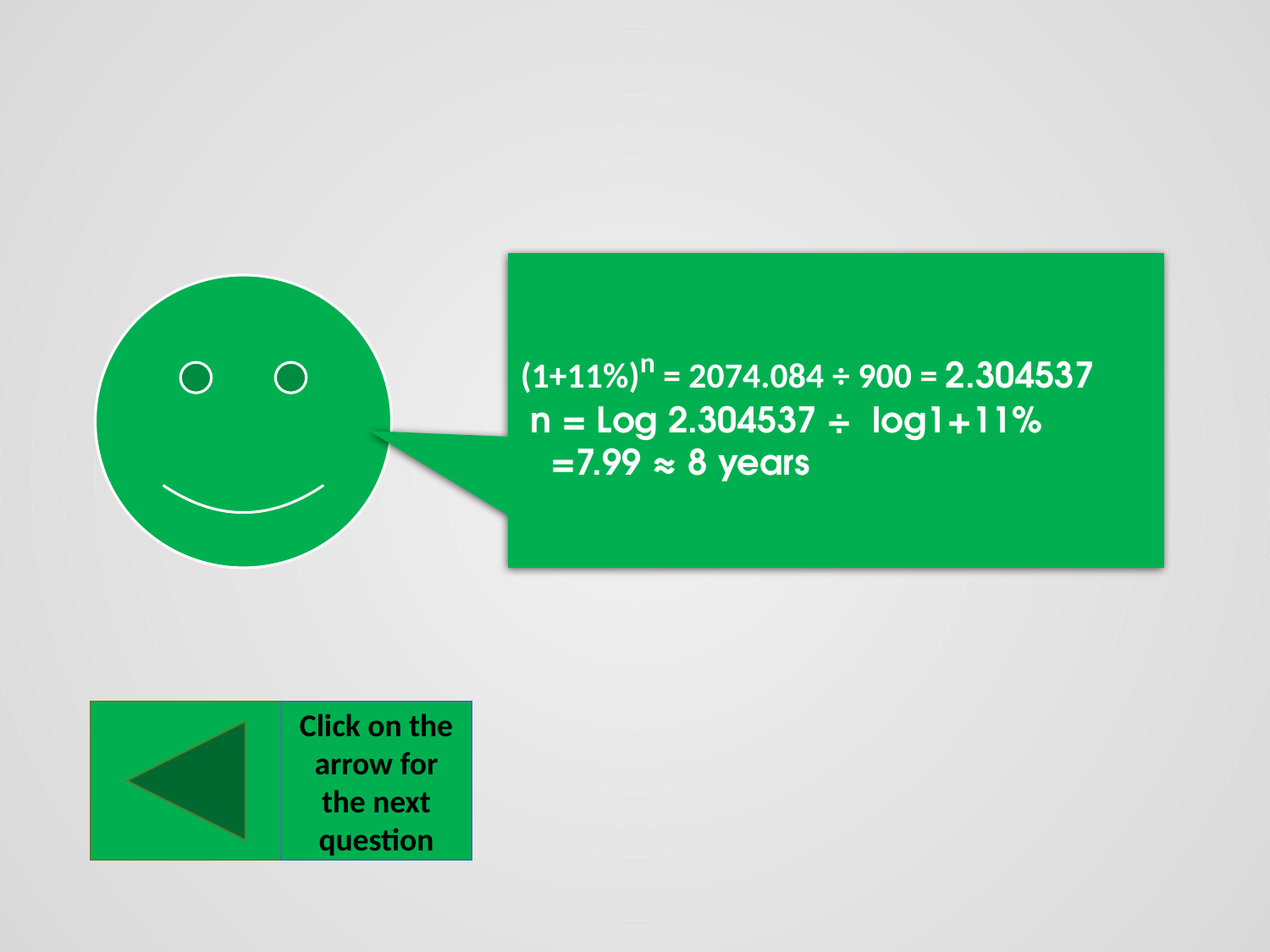

(1+11%)n = 2074.084 ÷ 900 = 2.304537
 n = Log 2.304537 ÷  log1+11%
   =7.99 ≈ 8 years

Click on the arrow for the next question